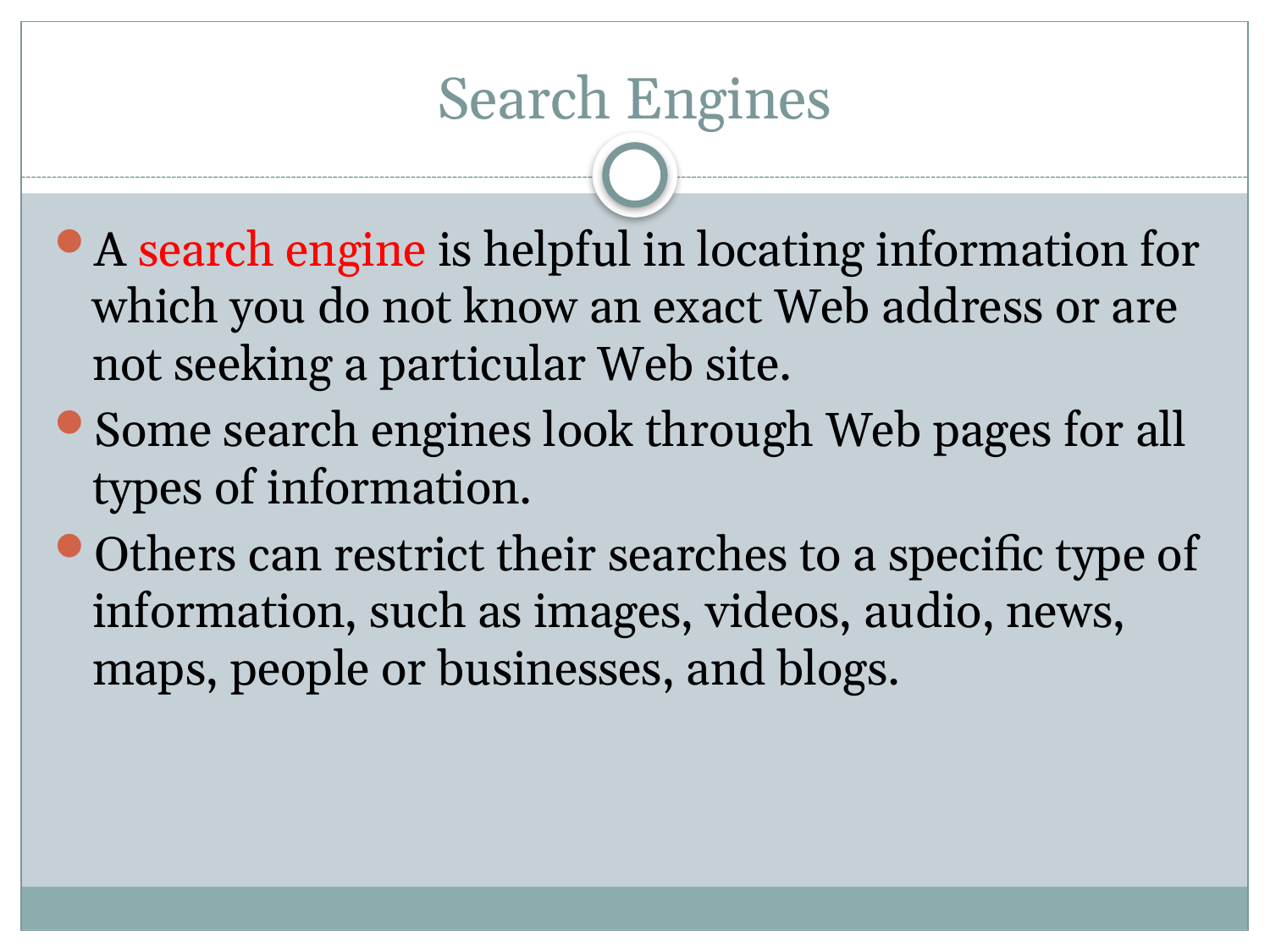

# Search Engines
A search engine is helpful in locating information for which you do not know an exact Web address or are not seeking a particular Web site.
Some search engines look through Web pages for all types of information.
Others can restrict their searches to a specific type of information, such as images, videos, audio, news, maps, people or businesses, and blogs.